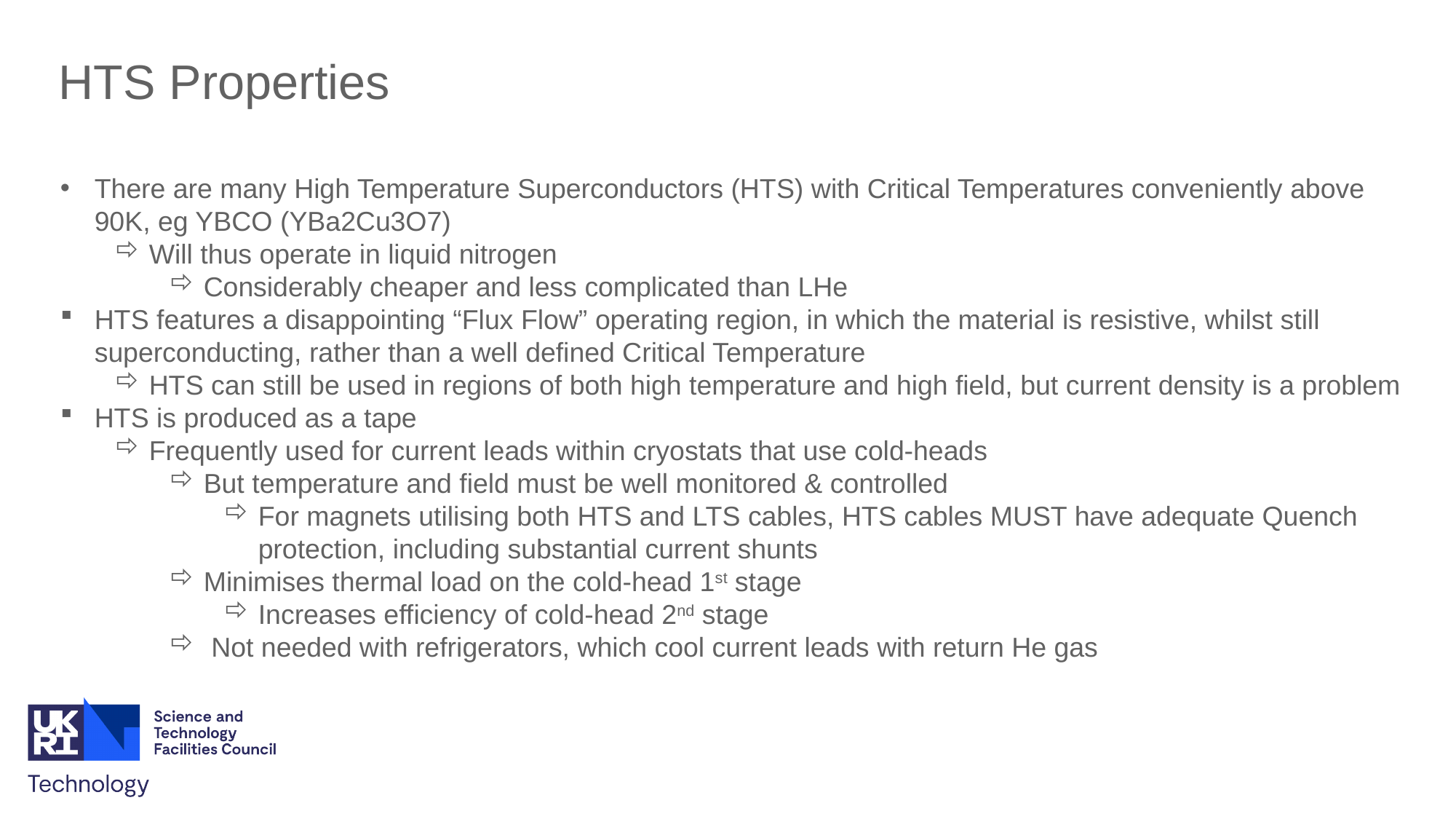

HTS Properties
There are many High Temperature Superconductors (HTS) with Critical Temperatures conveniently above 90K, eg YBCO (YBa2Cu3O7)
Will thus operate in liquid nitrogen
Considerably cheaper and less complicated than LHe
HTS features a disappointing “Flux Flow” operating region, in which the material is resistive, whilst still superconducting, rather than a well defined Critical Temperature
HTS can still be used in regions of both high temperature and high field, but current density is a problem
HTS is produced as a tape
Frequently used for current leads within cryostats that use cold-heads
But temperature and field must be well monitored & controlled
For magnets utilising both HTS and LTS cables, HTS cables MUST have adequate Quench protection, including substantial current shunts
Minimises thermal load on the cold-head 1st stage
Increases efficiency of cold-head 2nd stage
 Not needed with refrigerators, which cool current leads with return He gas